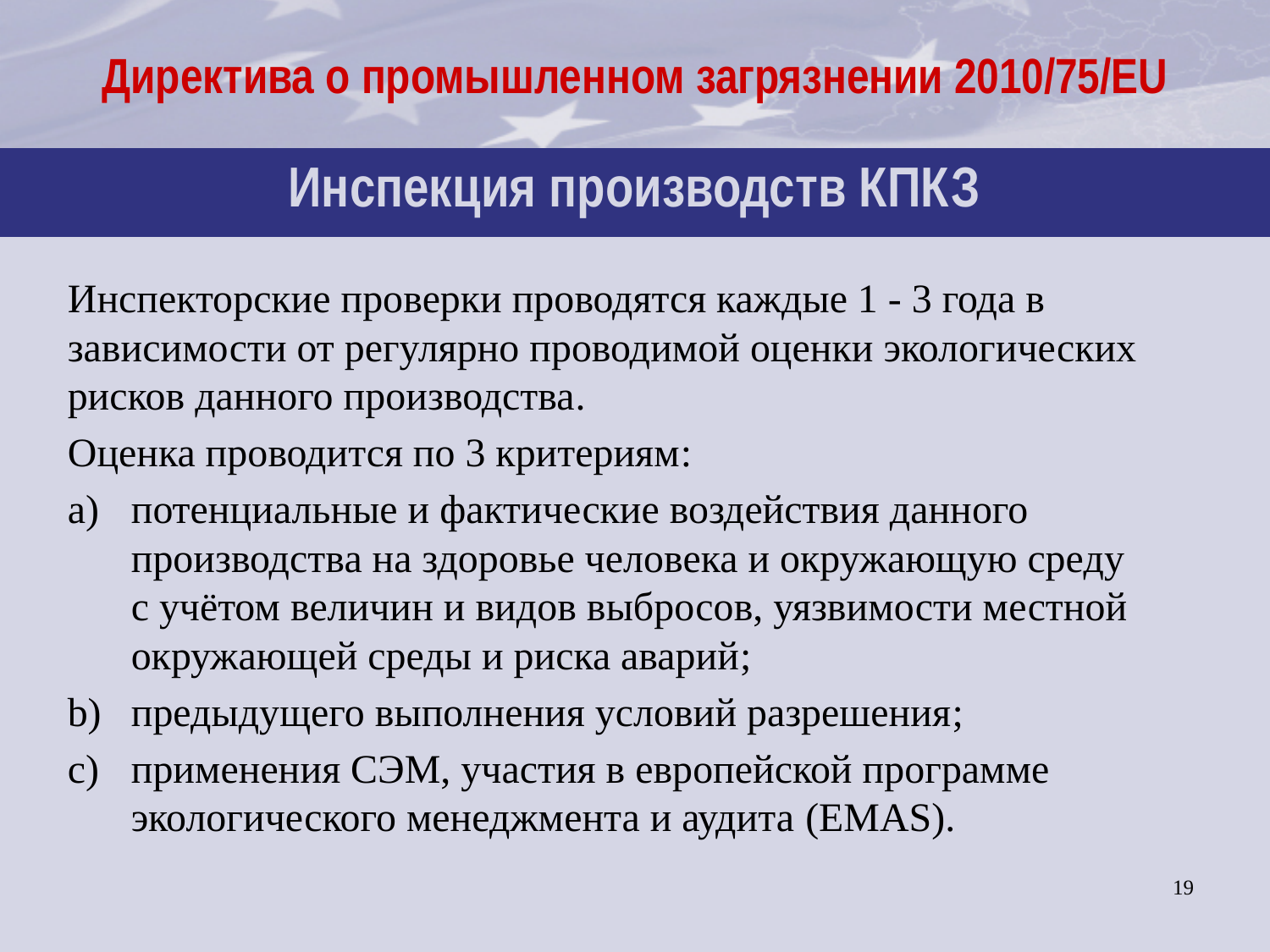

|  |
| --- |
| Инспекция производств КПКЗ |
|  |
Директива о промышленном загрязнении 2010/75/EU
Инспекторские проверки проводятся каждые 1 - 3 года в зависимости от регулярно проводимой оценки экологических рисков данного производства.
Оценка проводится по 3 критериям:
потенциальные и фактические воздействия данного производства на здоровье человека и окружающую среду с учётом величин и видов выбросов, уязвимости местной окружающей среды и риска аварий;
предыдущего выполнения условий разрешения;
применения СЭМ, участия в европейской программе экологического менеджмента и аудита (EMAS).
19